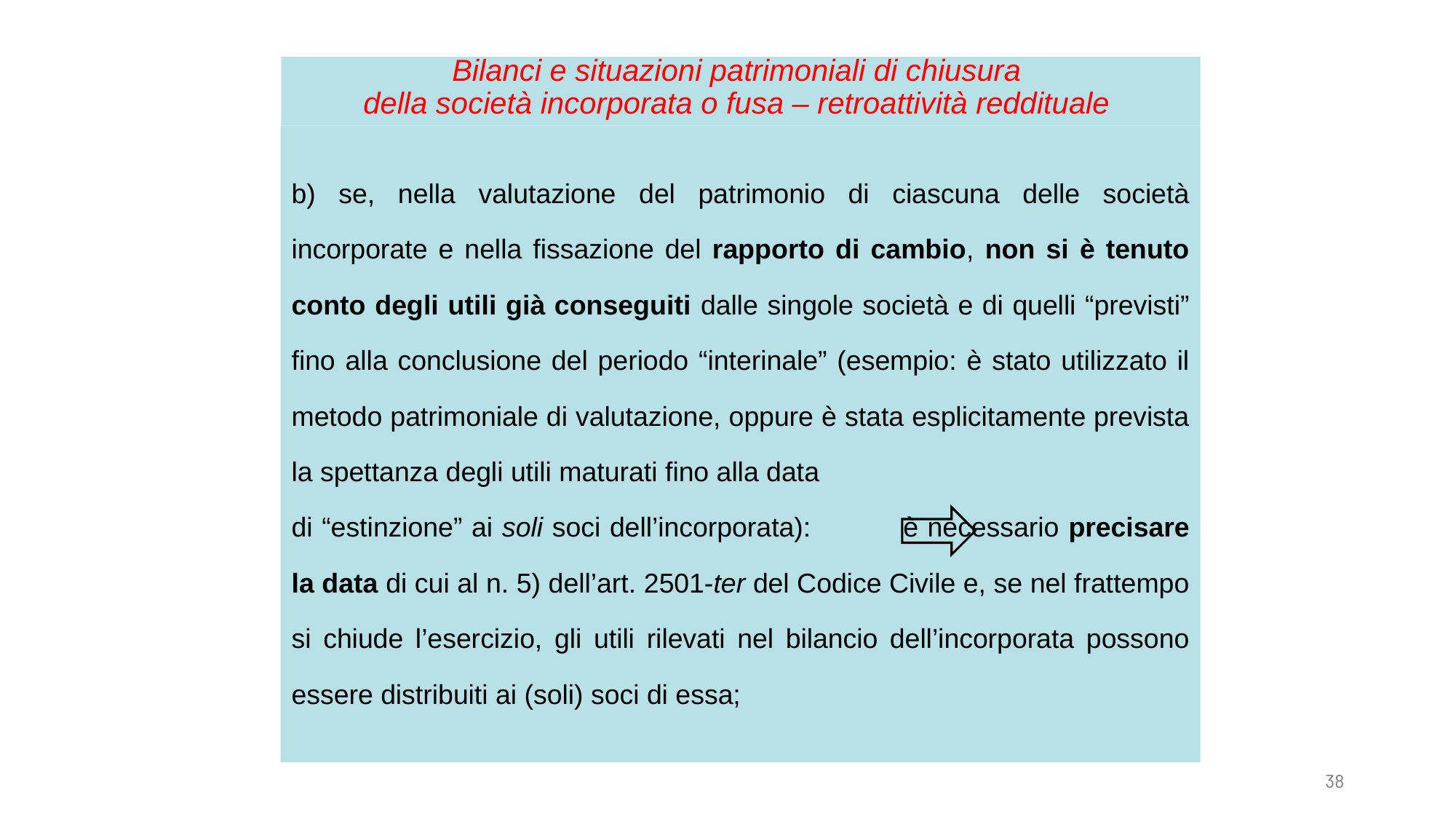

# Bilanci e situazioni patrimoniali di chiusura della società incorporata o fusa – retroattività reddituale

b) se, nella valutazione del patrimonio di ciascuna delle società incorporate e nella fissazione del rapporto di cambio, non si è tenuto conto degli utili già conseguiti dalle singole società e di quelli “previsti” fino alla conclusione del periodo “interinale” (esempio: è stato utilizzato il metodo patrimoniale di valutazione, oppure è stata esplicitamente prevista la spettanza degli utili maturati fino alla data
di “estinzione” ai soli soci dell’incorporata):          è necessario precisare la data di cui al n. 5) dell’art. 2501-ter del Codice Civile e, se nel frattempo si chiude l’esercizio, gli utili rilevati nel bilancio dell’incorporata possono essere distribuiti ai (soli) soci di essa;

38